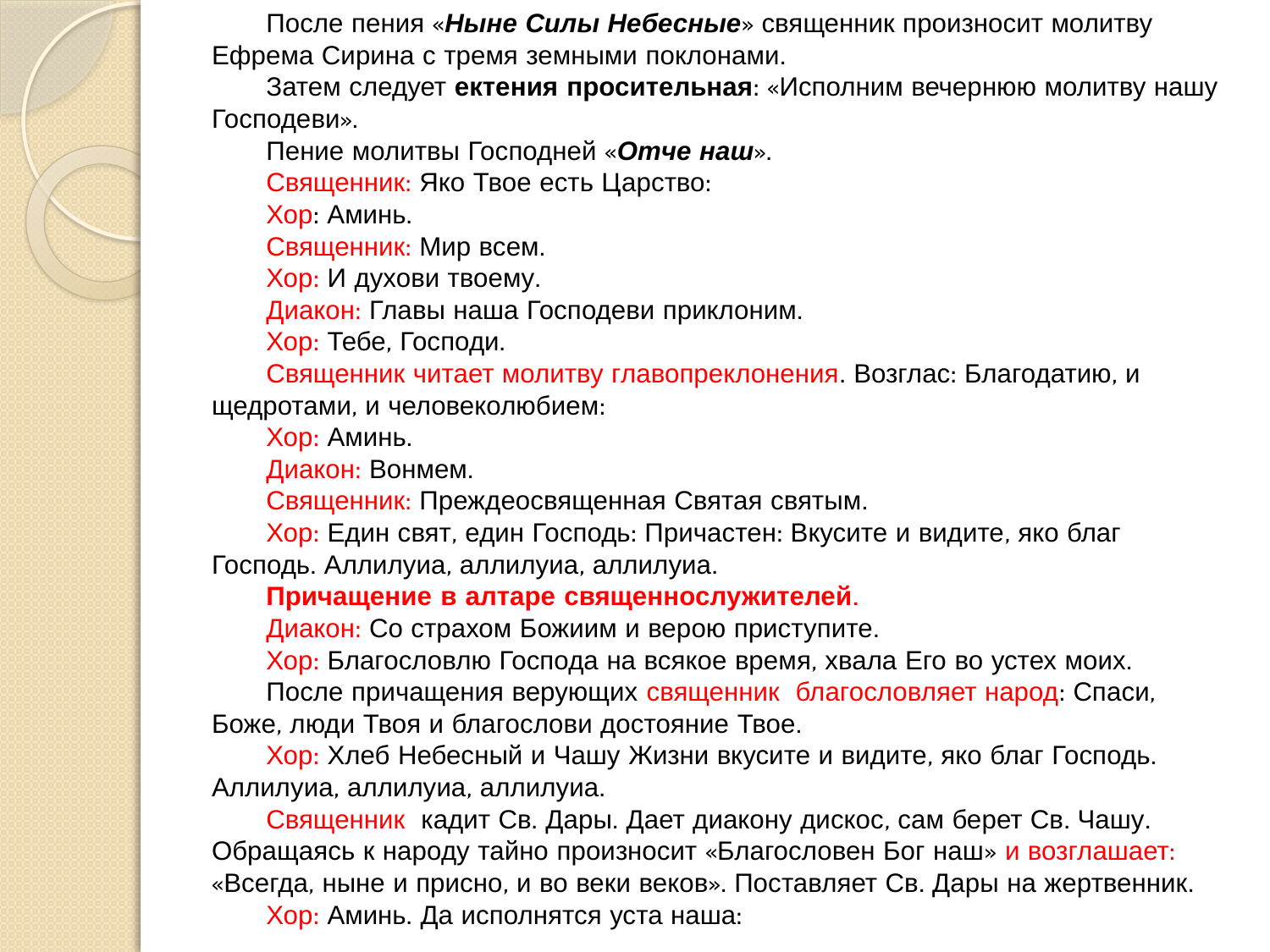

После пения «Ныне Силы Небесные» священник произносит молитву Ефрема Сирина с тремя земными поклонами.
Затем следует ектения просительная: «Исполним вечернюю молитву нашу Господеви».
Пение молитвы Господней «Отче наш».
Священник: Яко Твое есть Царство:
Хор: Аминь.
Священник: Мир всем.
Хор: И духови твоему.
Диакон: Главы наша Господеви приклоним.
Хор: Тебе, Господи.
Священник читает молитву главопреклонения. Возглас: Благодатию, и щедротами, и человеколюбием:
Хор: Аминь.
Диакон: Вонмем.
Священник: Преждеосвященная Святая святым.
Хор: Един свят, един Господь: Причастен: Вкусите и видите, яко благ Господь. Аллилуиа, аллилуиа, аллилуиа.
Причащение в алтаре священнослужителей.
Диакон: Со страхом Божиим и верою приступите.
Хор: Благословлю Господа на всякое время, хвала Его во устех моих.
После причащения верующих священник  благословляет народ: Спаси, Боже, люди Твоя и благослови достояние Твое.
Хор: Хлеб Небесный и Чашу Жизни вкусите и видите, яко благ Господь. Аллилуиа, аллилуиа, аллилуиа.
Священник  кадит Св. Дары. Дает диакону дискос, сам берет Св. Чашу. Обращаясь к народу тайно произносит «Благословен Бог наш» и возглашает: «Всегда, ныне и присно, и во веки веков». Поставляет Св. Дары на жертвенник.
Хор: Аминь. Да исполнятся уста наша: